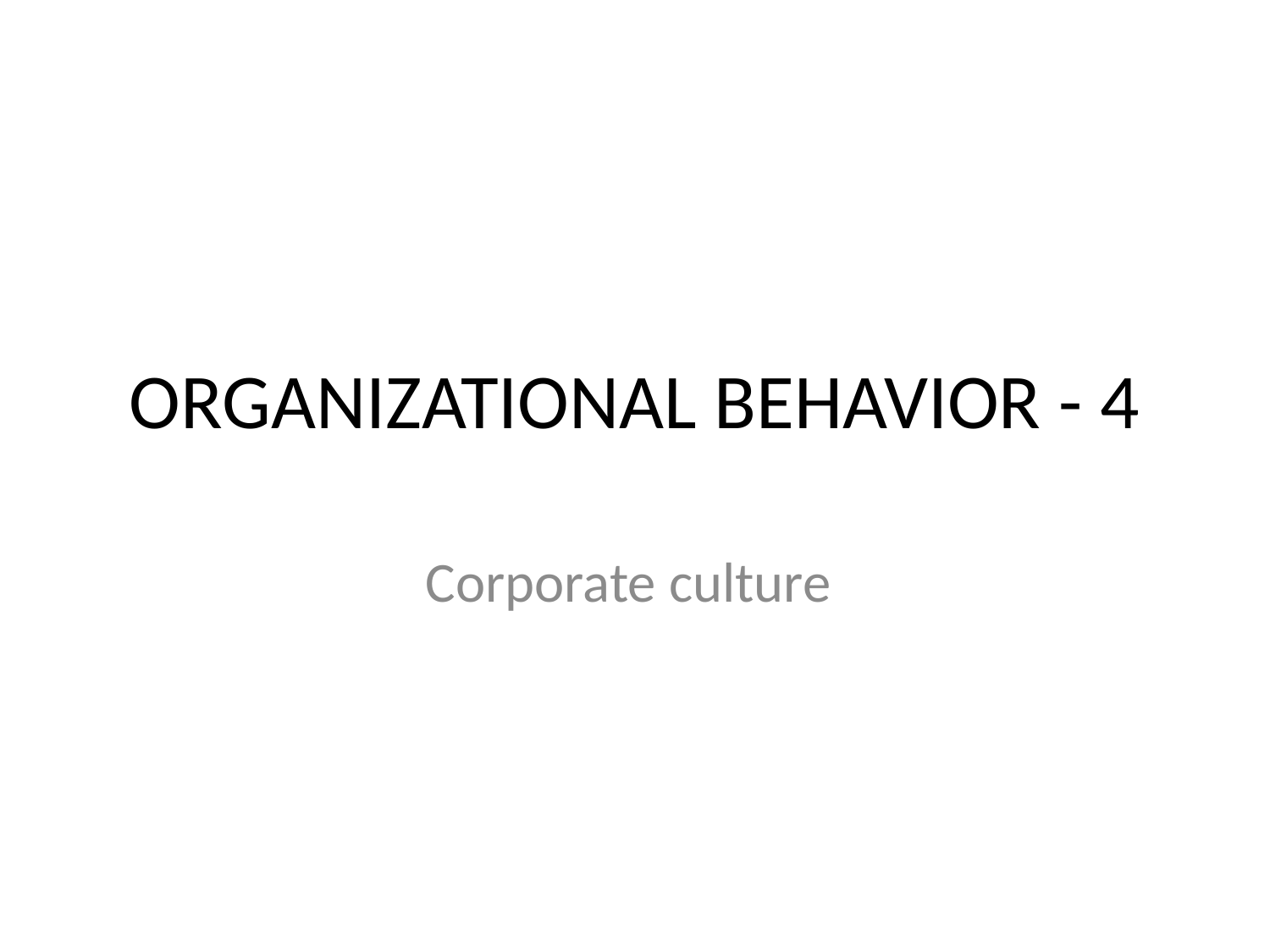

# ORGANIZATIONAL BEHAVIOR - 4
Corporate culture